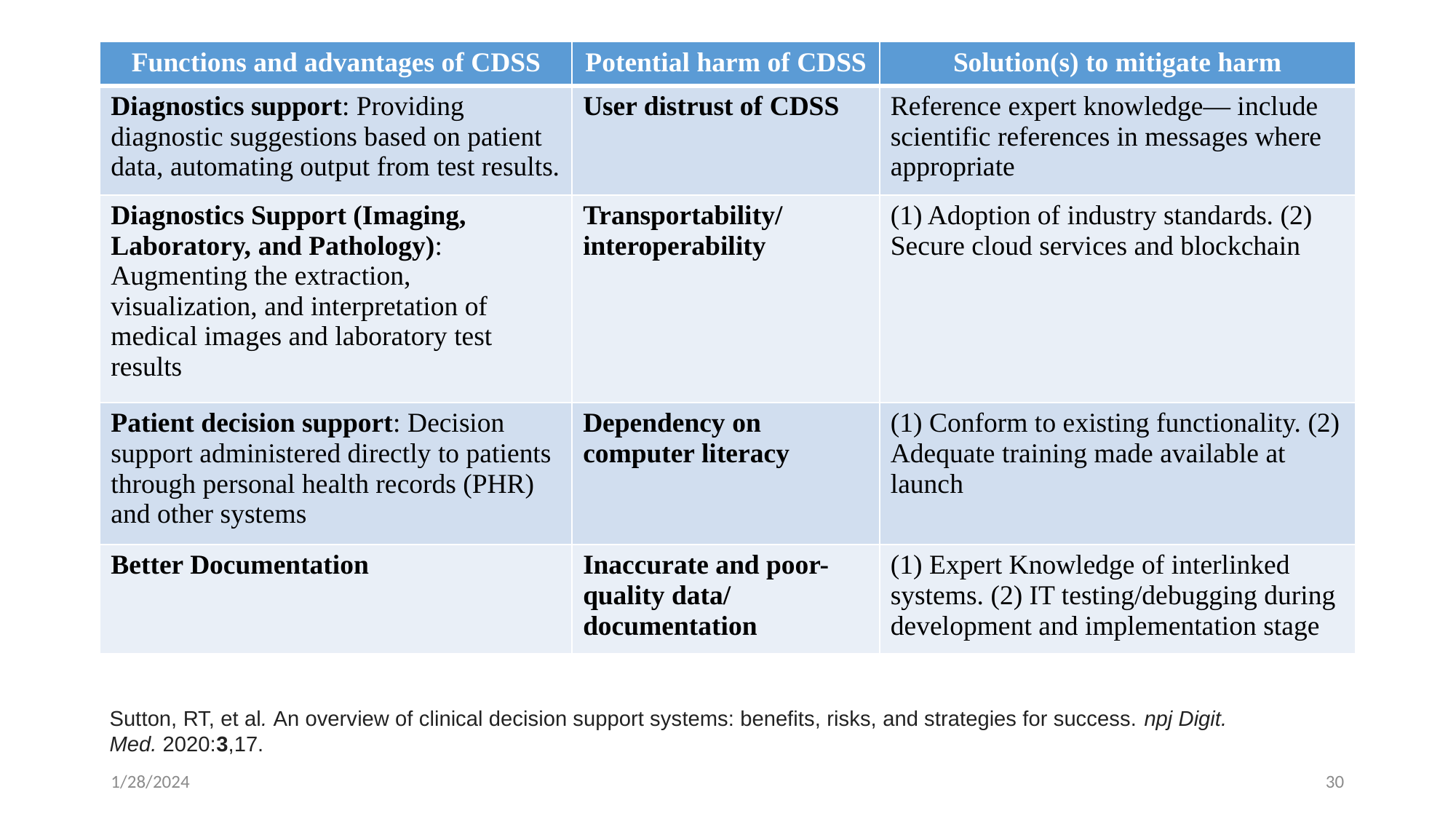

| Functions and advantages of CDSS | Potential harm of CDSS | Solution(s) to mitigate harm |
| --- | --- | --- |
| Diagnostics support: Providing diagnostic suggestions based on patient data, automating output from test results. | User distrust of CDSS | Reference expert knowledge— include scientific references in messages where appropriate |
| Diagnostics Support (Imaging, Laboratory, and Pathology): Augmenting the extraction, visualization, and interpretation of medical images and laboratory test results | Transportability/interoperability | (1) Adoption of industry standards. (2) Secure cloud services and blockchain |
| Patient decision support: Decision support administered directly to patients through personal health records (PHR) and other systems | Dependency on computer literacy | (1) Conform to existing functionality. (2) Adequate training made available at launch |
| Better Documentation | Inaccurate and poor-quality data/ documentation | (1) Expert Knowledge of interlinked systems. (2) IT testing/debugging during development and implementation stage |
#

Sutton, RT, et al. An overview of clinical decision support systems: benefits, risks, and strategies for success. npj Digit. Med. 2020:3,17.
1/28/2024
30